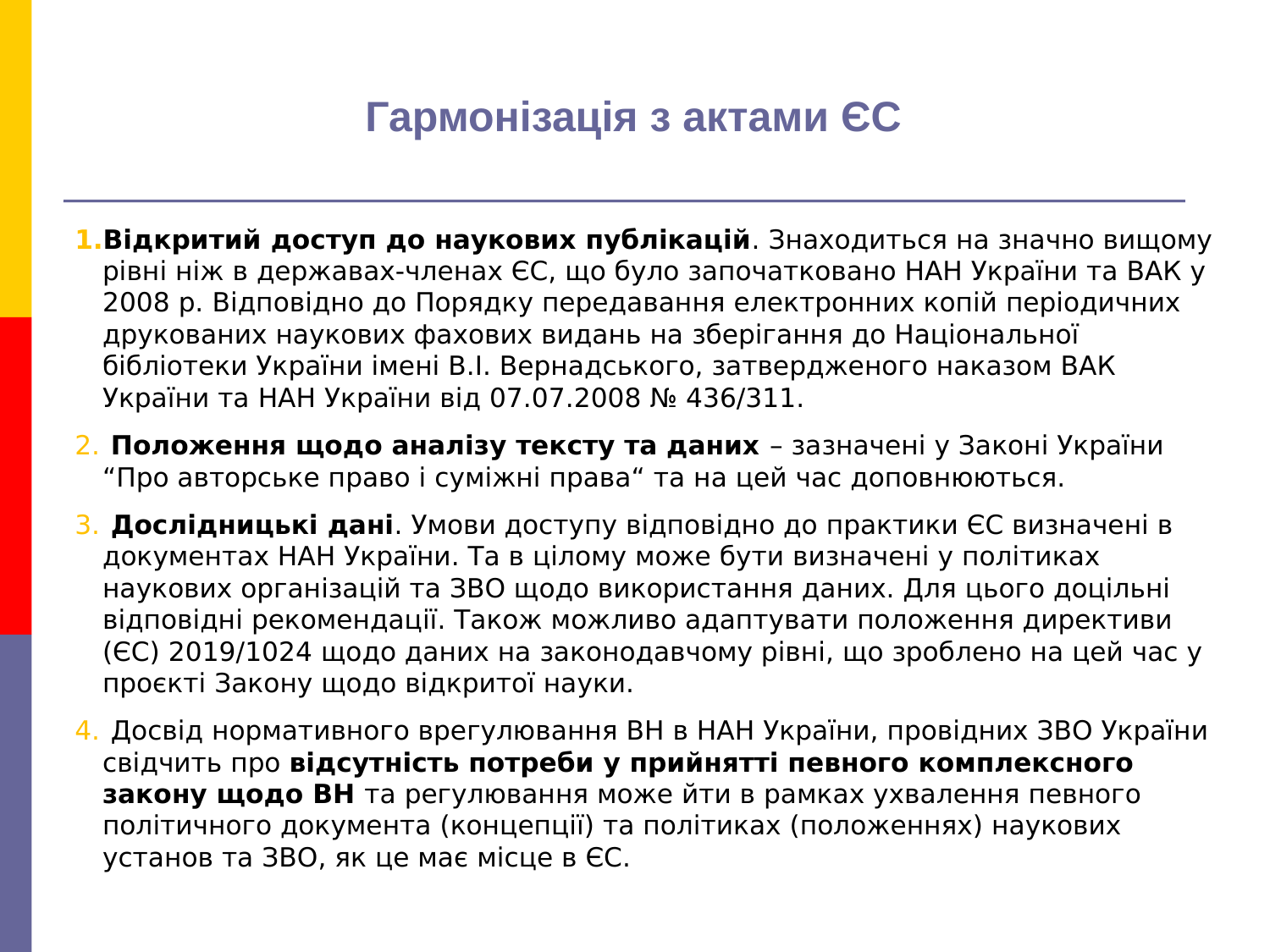

# Гармонізація з актами ЄС
Відкритий доступ до наукових публікацій. Знаходиться на значно вищому рівні ніж в державах-членах ЄС, що було започатковано НАН України та ВАК у 2008 р. Відповідно до Порядку передавання електронних копій періодичних друкованих наукових фахових видань на зберігання до Національної бібліотеки України імені В.І. Вернадського, затвердженого наказом ВАК України та НАН України від 07.07.2008 № 436/311.
 Положення щодо аналізу тексту та даних – зазначені у Законі України “Про авторське право і суміжні права“ та на цей час доповнюються.
 Дослідницькі дані. Умови доступу відповідно до практики ЄС визначені в документах НАН України. Та в цілому може бути визначені у політиках наукових організацій та ЗВО щодо використання даних. Для цього доцільні відповідні рекомендації. Також можливо адаптувати положення директиви (ЄС) 2019/1024 щодо даних на законодавчому рівні, що зроблено на цей час у проєкті Закону щодо відкритої науки.
 Досвід нормативного врегулювання ВН в НАН України, провідних ЗВО України свідчить про відсутність потреби у прийнятті певного комплексного закону щодо ВН та регулювання може йти в рамках ухвалення певного політичного документа (концепції) та політиках (положеннях) наукових установ та ЗВО, як це має місце в ЄС.